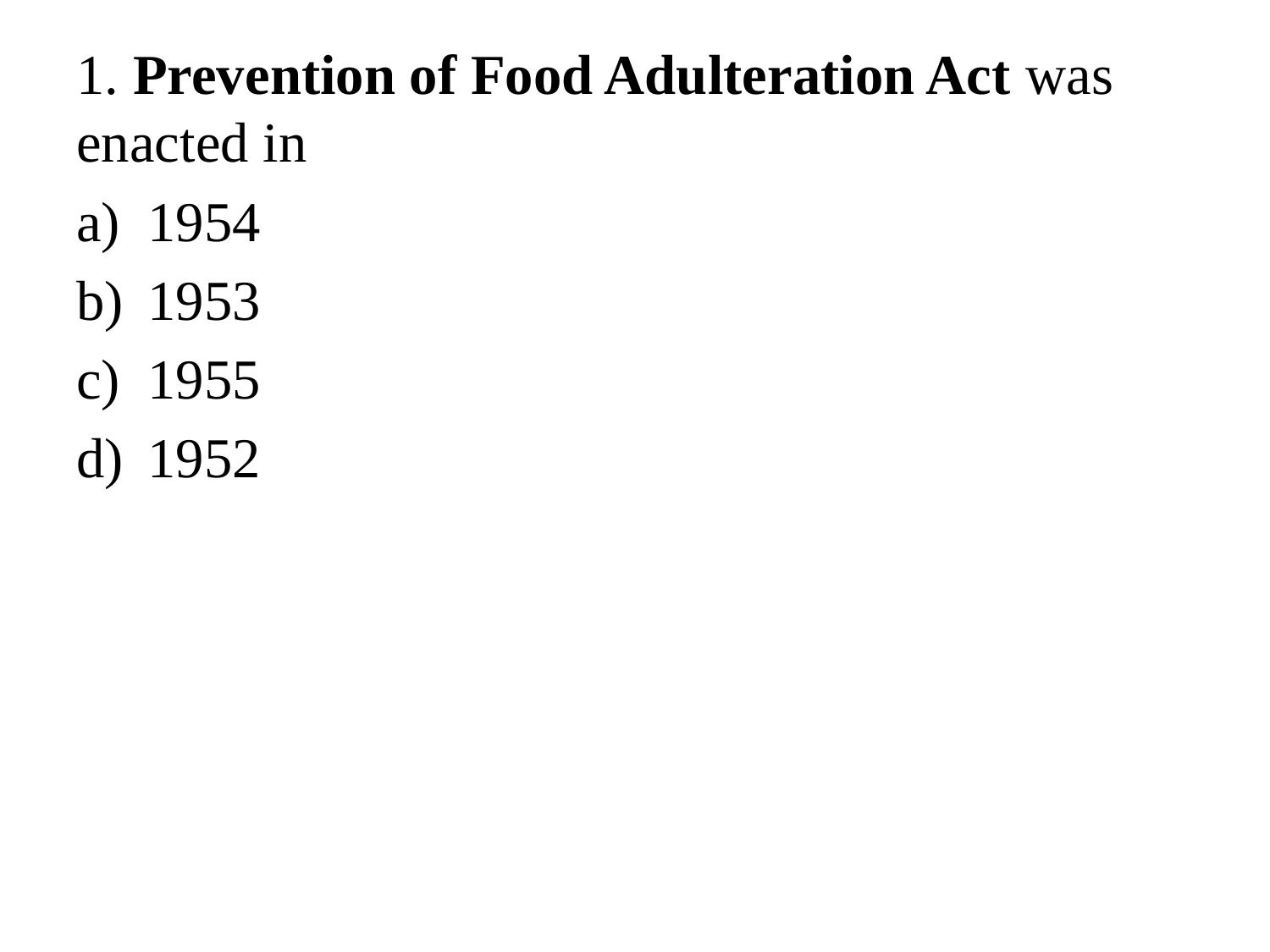

1. Prevention of Food Adulteration Act was enacted in
1954
1953
1955
1952
#